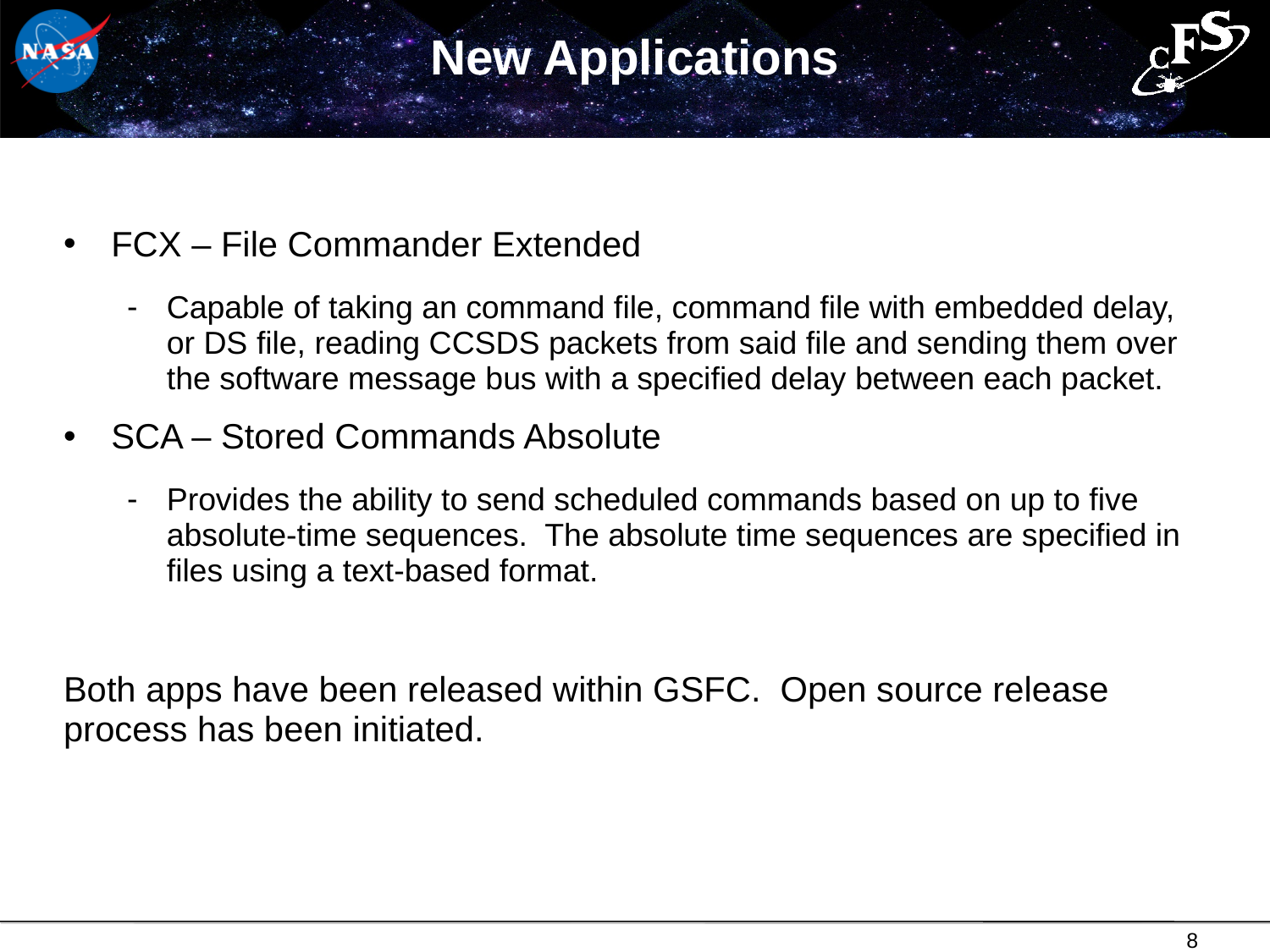

# New Applications
FCX – File Commander Extended
Capable of taking an command file, command file with embedded delay,  or DS file, reading CCSDS packets from said file and sending them over the software message bus with a specified delay between each packet.
SCA – Stored Commands Absolute
Provides the ability to send scheduled commands based on up to five absolute-time sequences.  The absolute time sequences are specified in files using a text-based format.

Both apps have been released within GSFC.  Open source release process has been initiated.